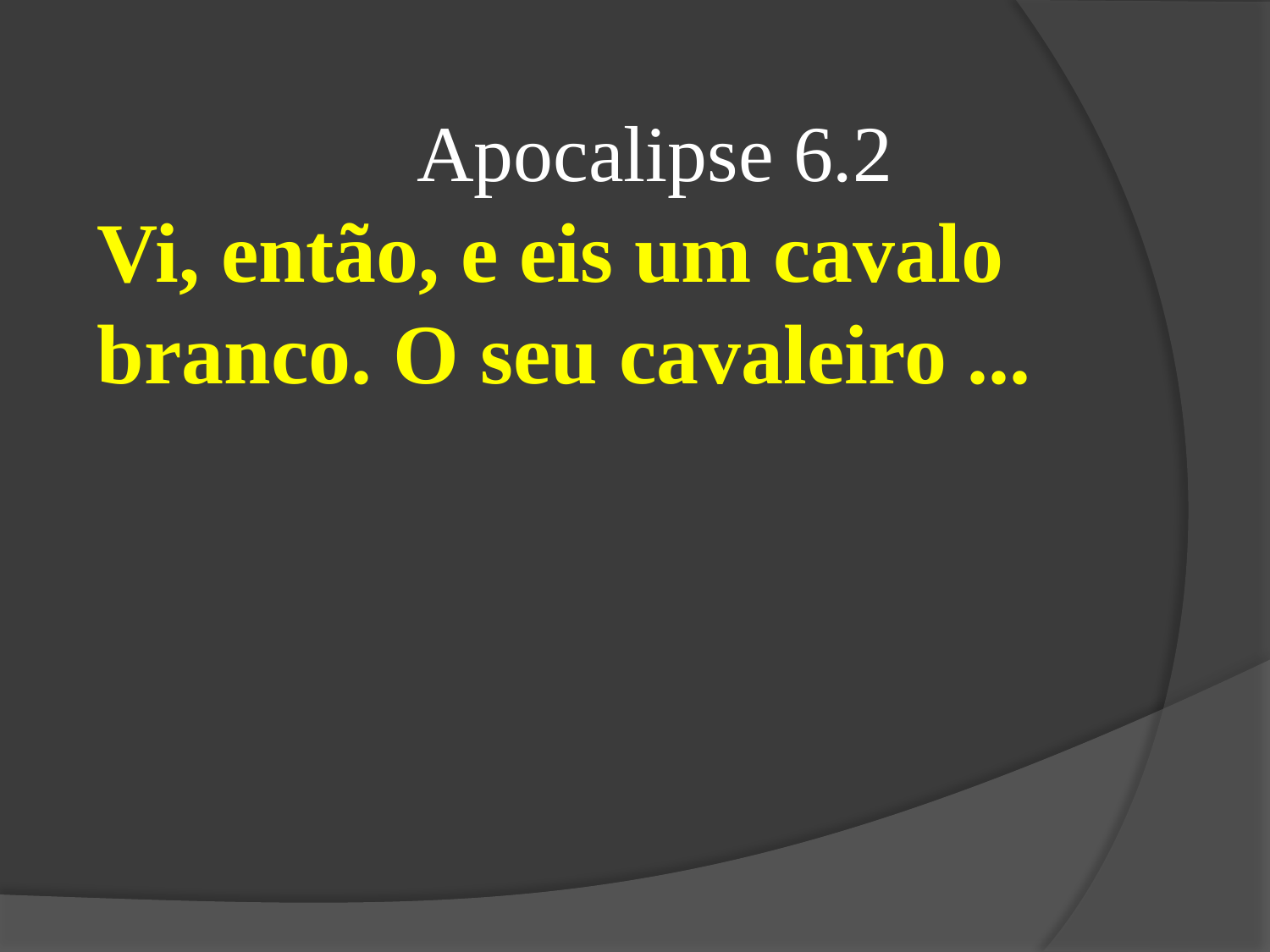

Apocalipse 6.2
Vi, então, e eis um cavalo branco. O seu cavaleiro ...